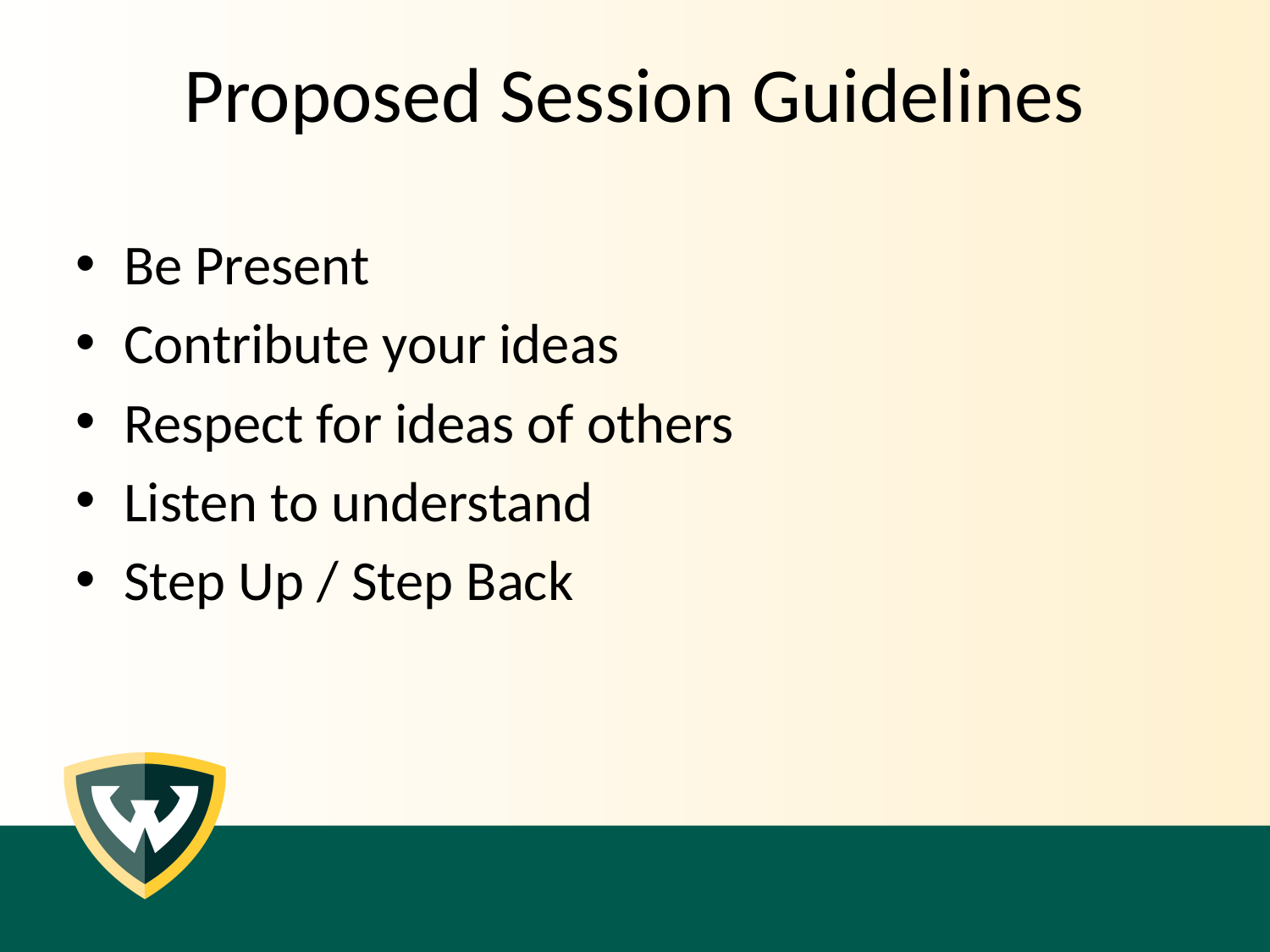

# Proposed Session Guidelines
Be Present
Contribute your ideas
Respect for ideas of others
Listen to understand
Step Up / Step Back